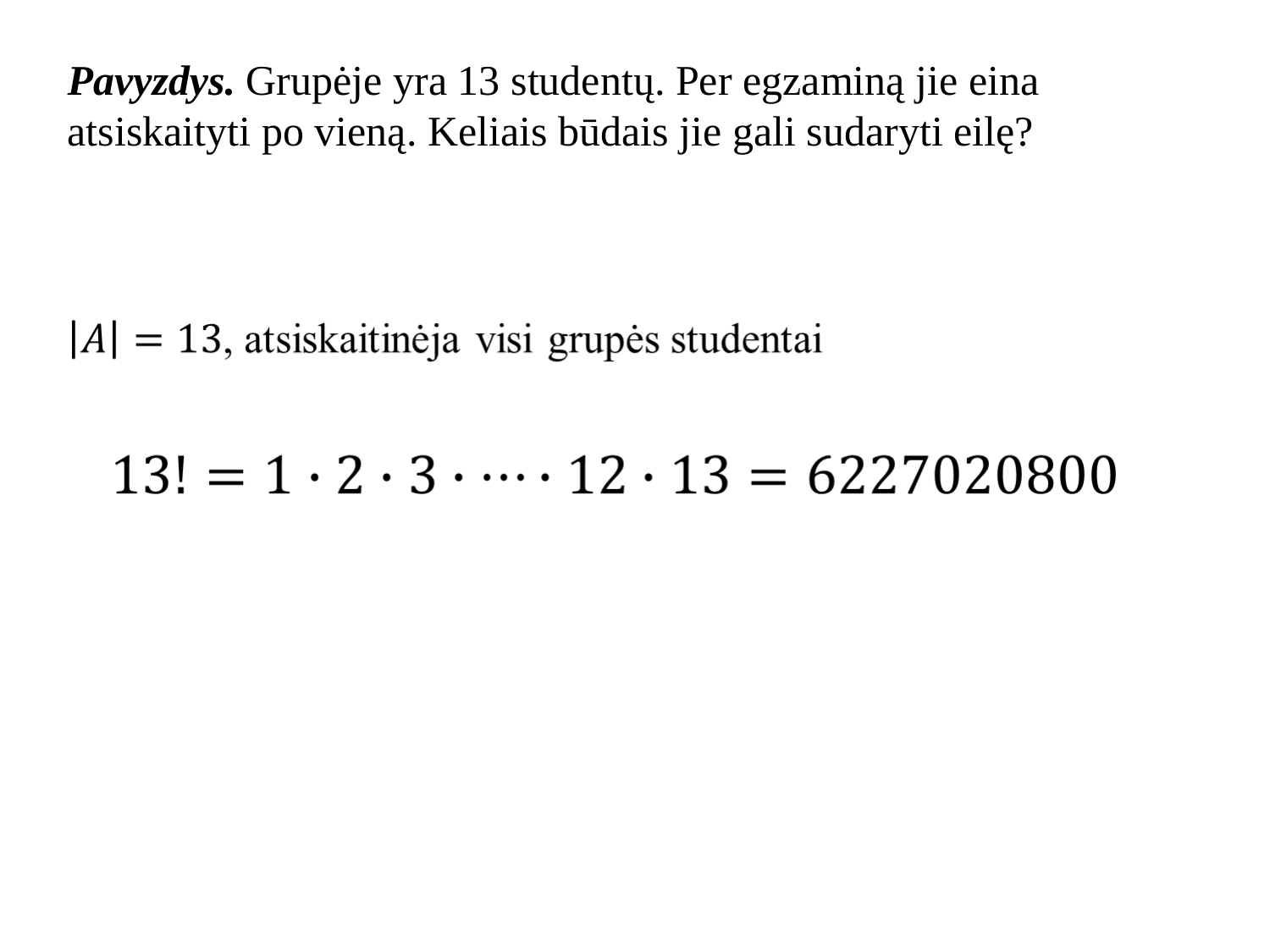

Pavyzdys. Grupėje yra 13 studentų. Per egzaminą jie eina atsiskaityti po vieną. Keliais būdais jie gali sudaryti eilę?